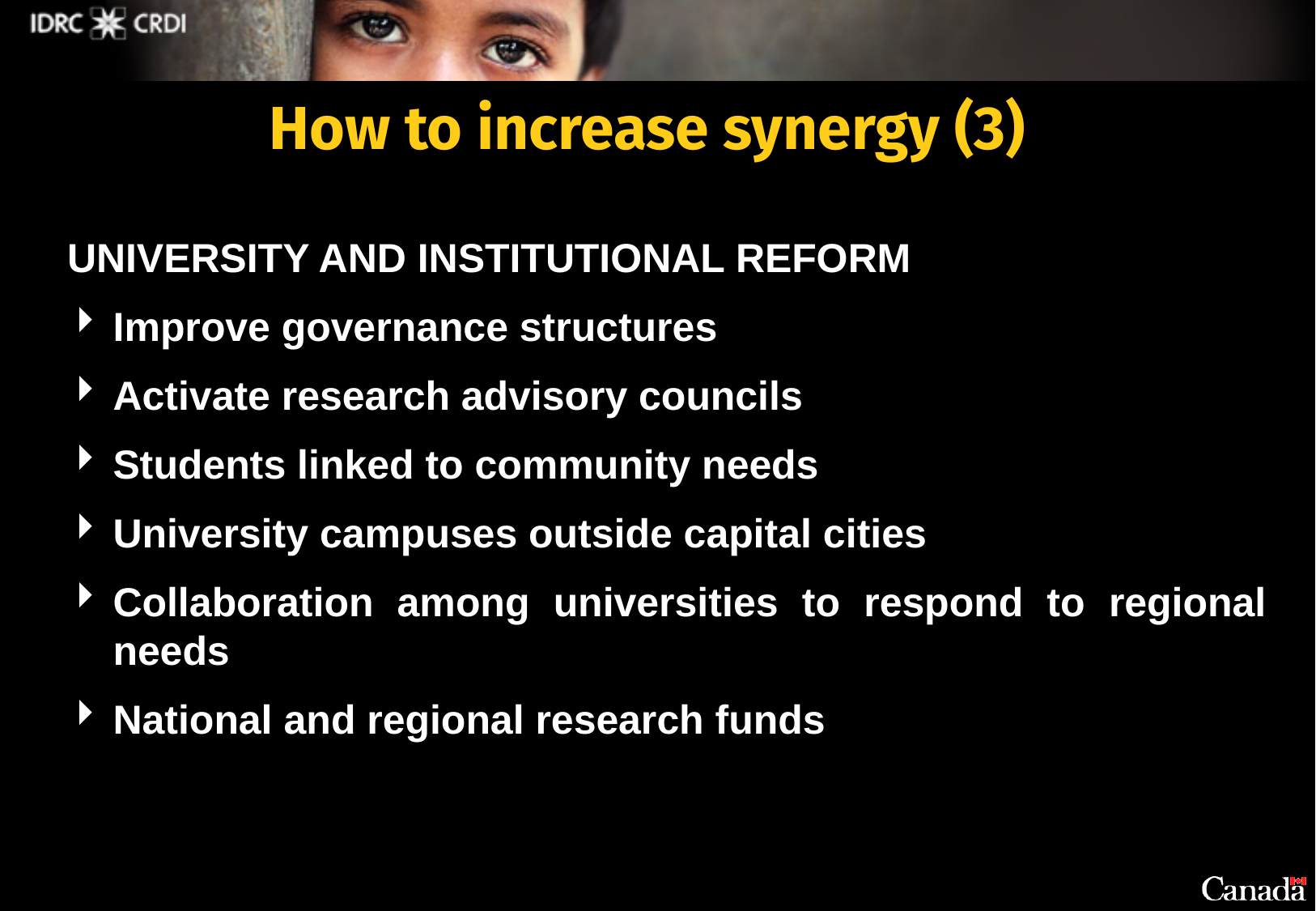

# How to increase synergy (3)
UNIVERSITY AND INSTITUTIONAL REFORM
Improve governance structures
Activate research advisory councils
Students linked to community needs
University campuses outside capital cities
Collaboration among universities to respond to regional needs
National and regional research funds